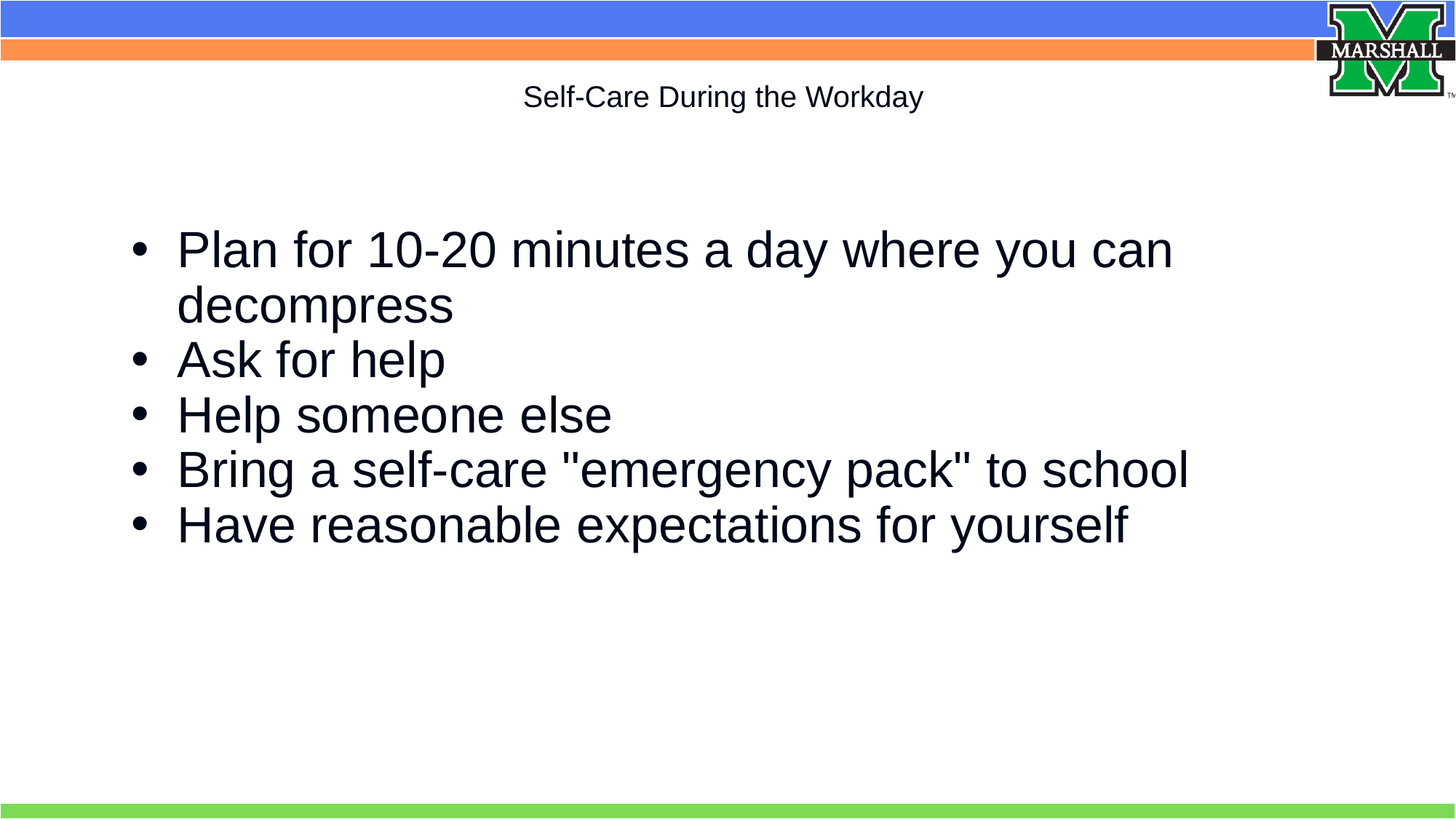

# Self-Care During the Workday
Plan for 10-20 minutes a day where you can decompress
Ask for help
Help someone else
Bring a self-care "emergency pack" to school
Have reasonable expectations for yourself